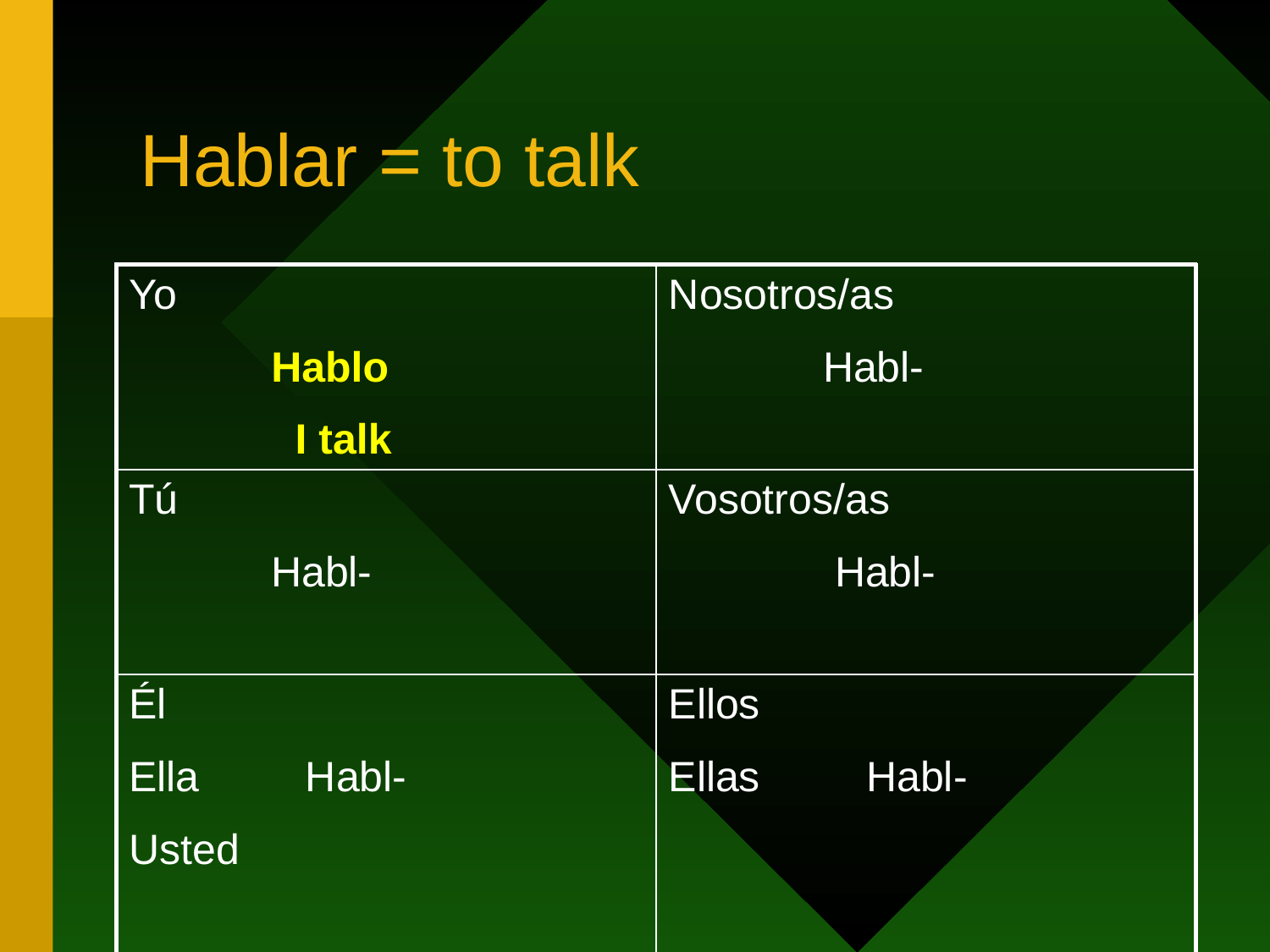

# Hablar = to talk
| Yo Hablo I talk | Nosotros/as Habl- |
| --- | --- |
| Tú Habl- | Vosotros/as Habl- |
| Él Ella Habl- Usted | Ellos Ellas Habl- Ustedes |